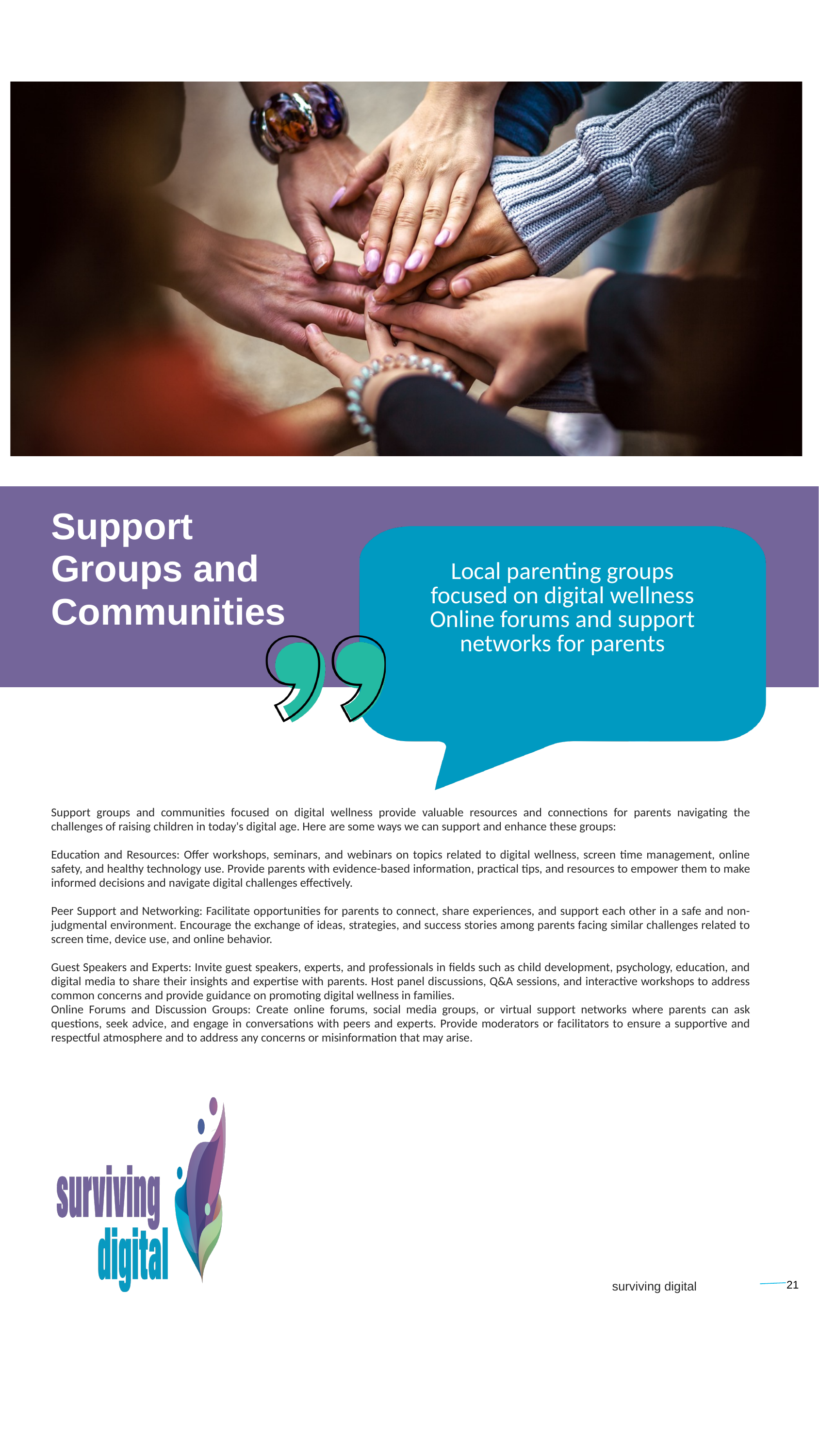

Support Groups and Communities

Local parenting groups focused on digital wellness
Online forums and support networks for parents

Support groups and communities focused on digital wellness provide valuable resources and connections for parents navigating the challenges of raising children in today's digital age. Here are some ways we can support and enhance these groups:

Education and Resources: Offer workshops, seminars, and webinars on topics related to digital wellness, screen time management, online safety, and healthy technology use. Provide parents with evidence-based information, practical tips, and resources to empower them to make informed decisions and navigate digital challenges effectively.

Peer Support and Networking: Facilitate opportunities for parents to connect, share experiences, and support each other in a safe and non-judgmental environment. Encourage the exchange of ideas, strategies, and success stories among parents facing similar challenges related to screen time, device use, and online behavior.

Guest Speakers and Experts: Invite guest speakers, experts, and professionals in fields such as child development, psychology, education, and digital media to share their insights and expertise with parents. Host panel discussions, Q&A sessions, and interactive workshops to address common concerns and provide guidance on promoting digital wellness in families.
Online Forums and Discussion Groups: Create online forums, social media groups, or virtual support networks where parents can ask questions, seek advice, and engage in conversations with peers and experts. Provide moderators or facilitators to ensure a supportive and respectful atmosphere and to address any concerns or misinformation that may arise.

21
surviving digital